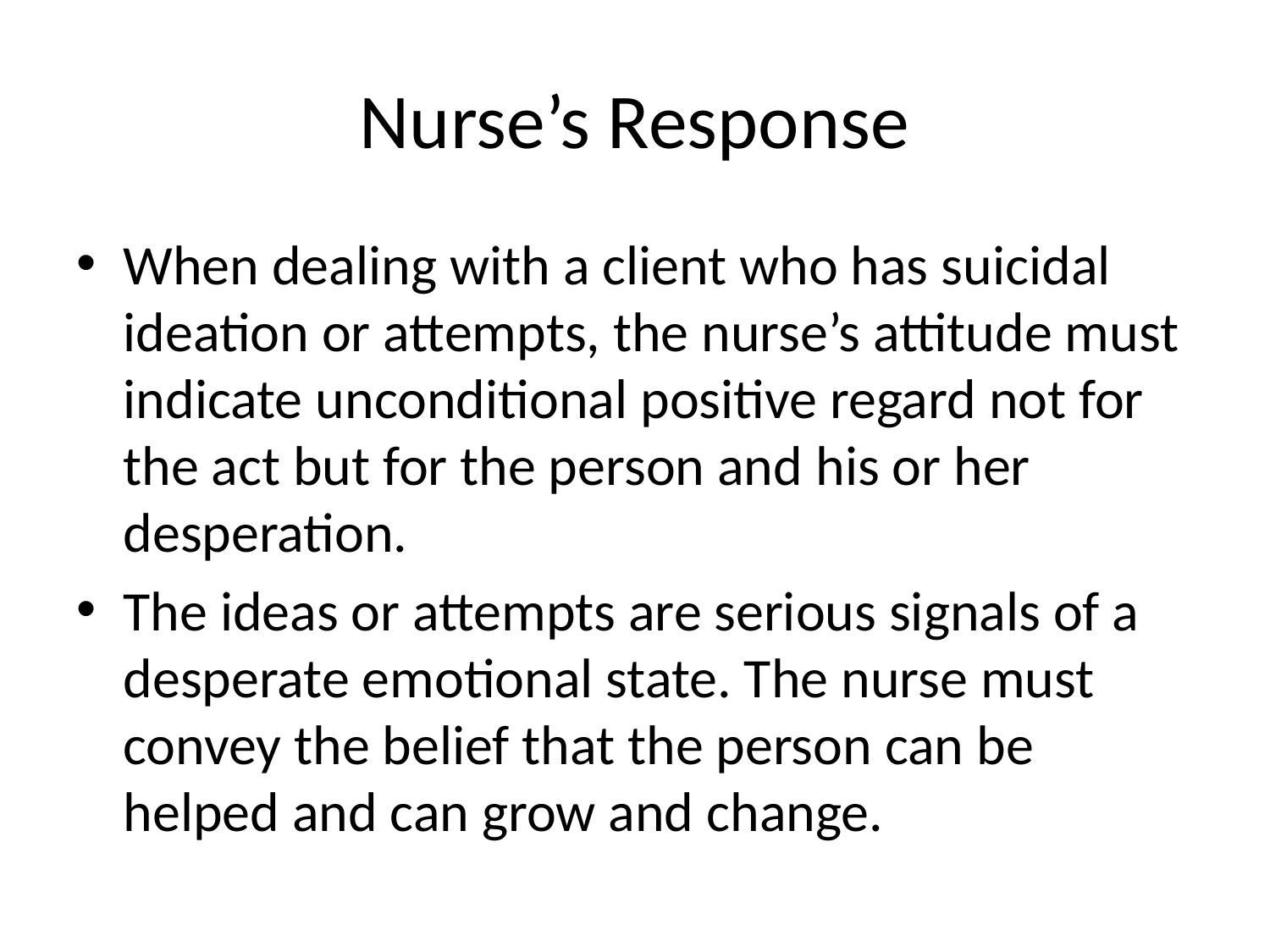

# Nurse’s Response
When dealing with a client who has suicidal ideation or attempts, the nurse’s attitude must indicate unconditional positive regard not for the act but for the person and his or her desperation.
The ideas or attempts are serious signals of a desperate emotional state. The nurse must convey the belief that the person can be helped and can grow and change.